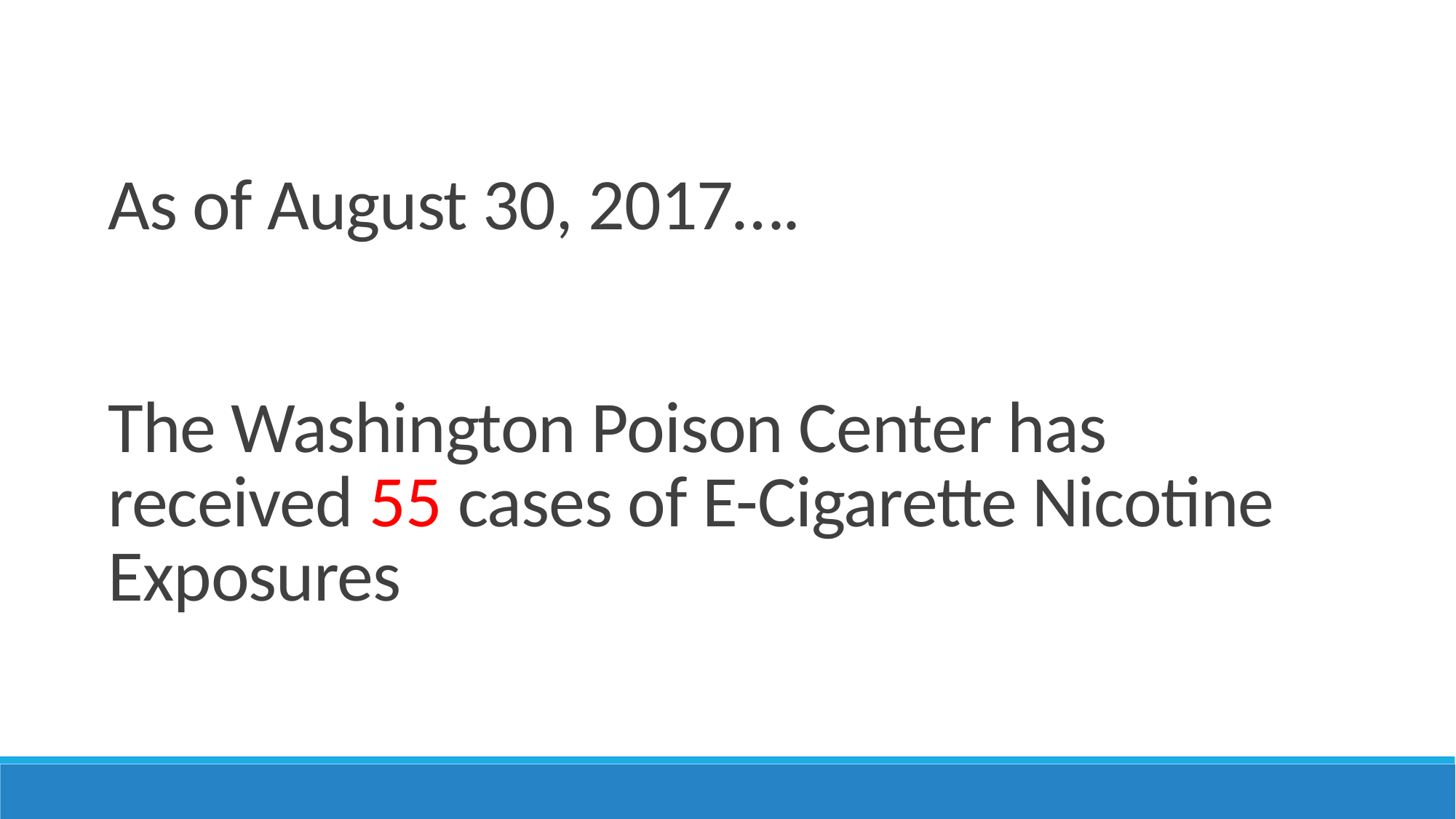

As of August 30, 2017….
The Washington Poison Center has received 55 cases of E-Cigarette Nicotine Exposures